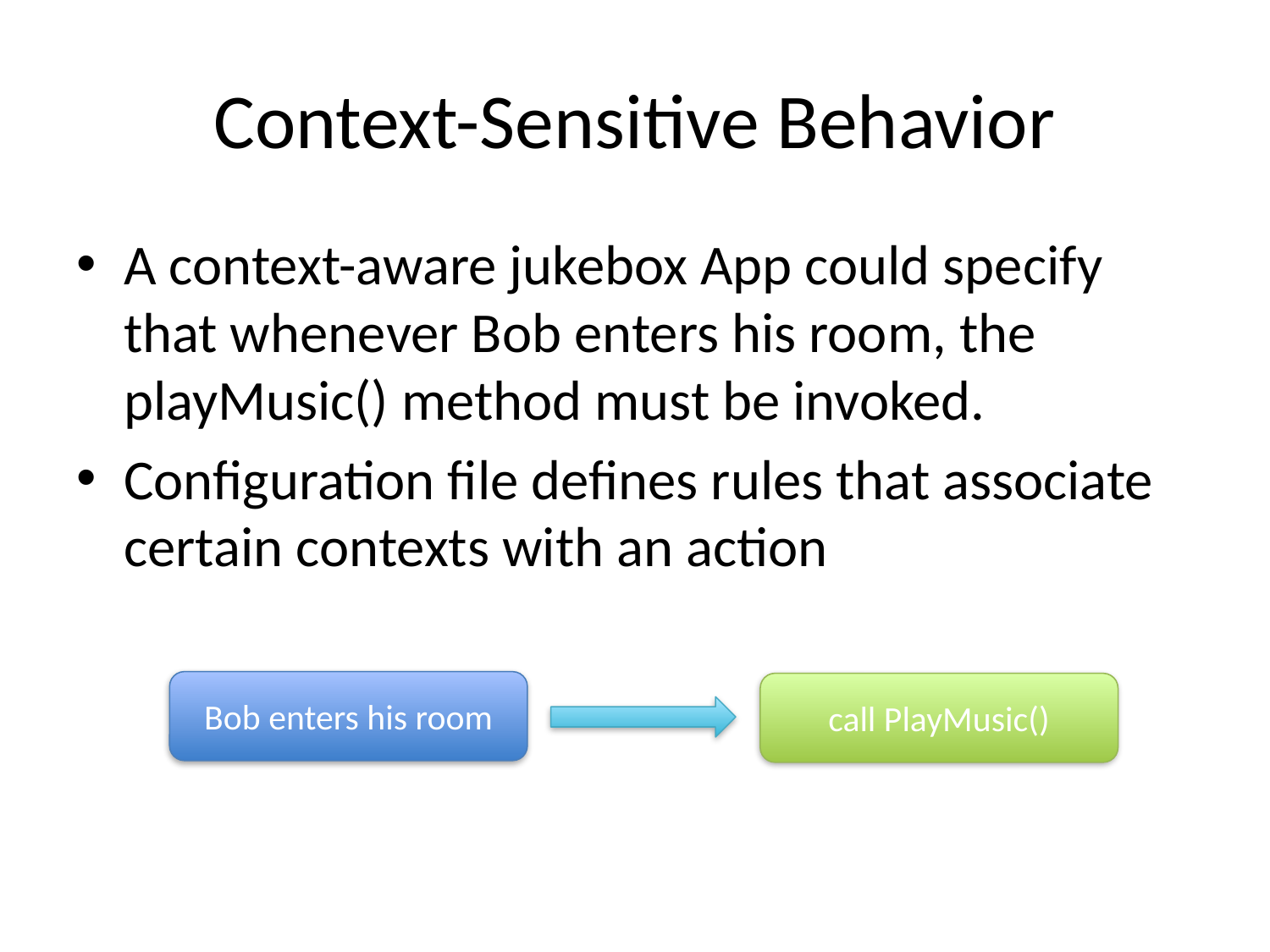

# Context-Sensitive Behavior
A context-aware jukebox App could specify that whenever Bob enters his room, the playMusic() method must be invoked.
Configuration file defines rules that associate certain contexts with an action
Bob enters his room
call PlayMusic()